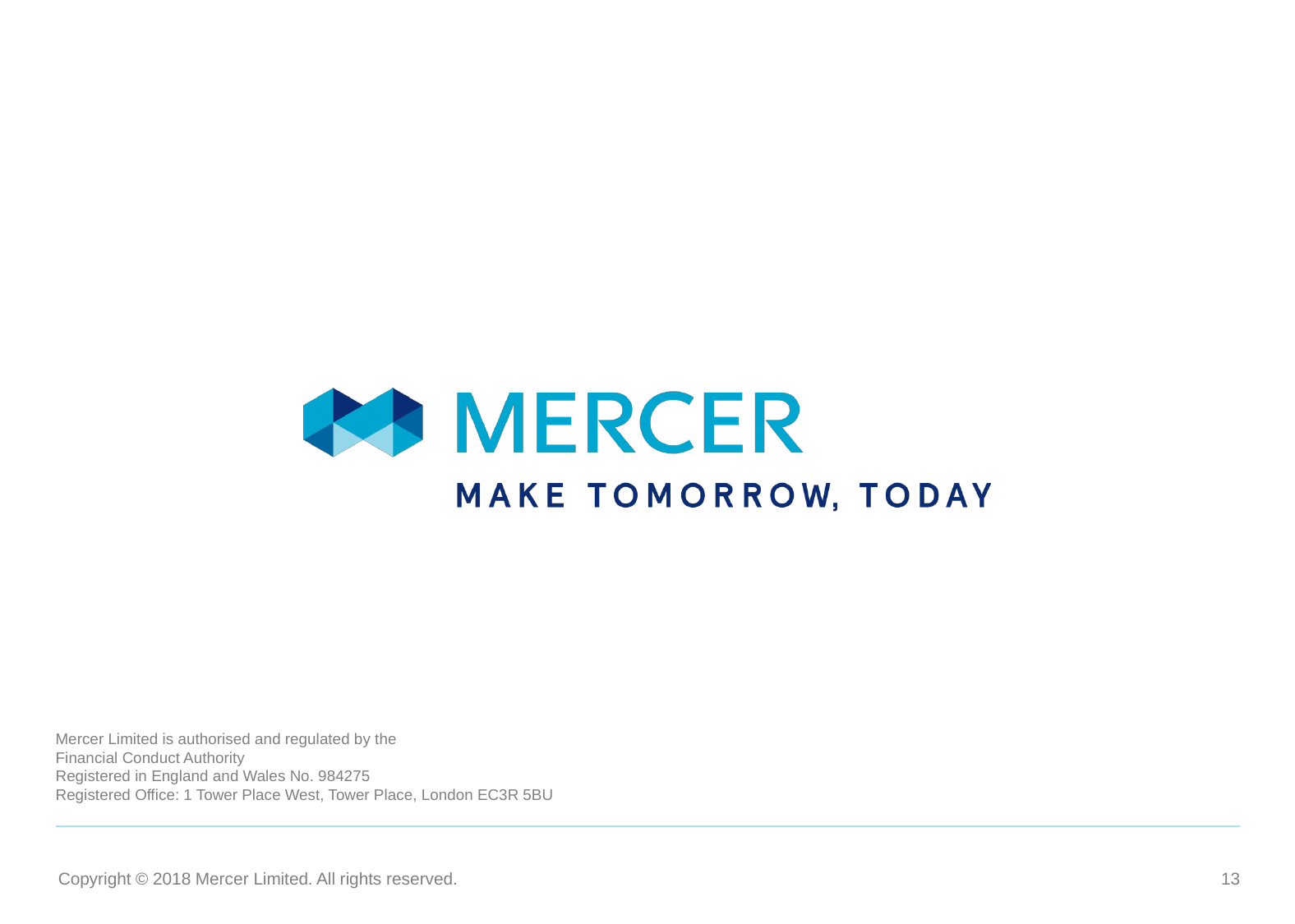

Mercer Limited is authorised and regulated by the
Financial Conduct Authority
Registered in England and Wales No. 984275
Registered Office: 1 Tower Place West, Tower Place, London EC3R 5BU